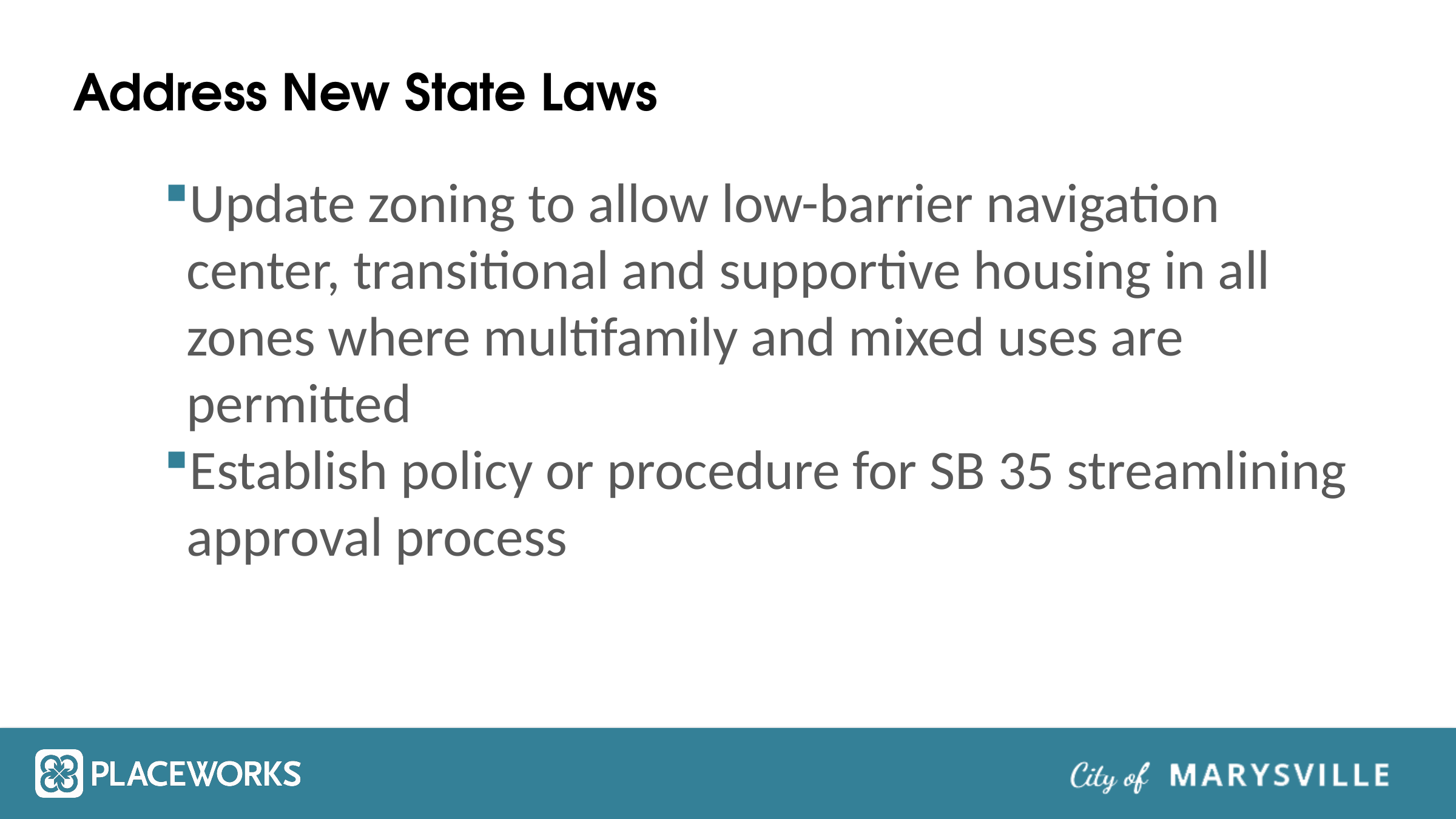

# Address New State Laws
Update zoning to allow low-barrier navigation center, transitional and supportive housing in all zones where multifamily and mixed uses are permitted
Establish policy or procedure for SB 35 streamlining approval process